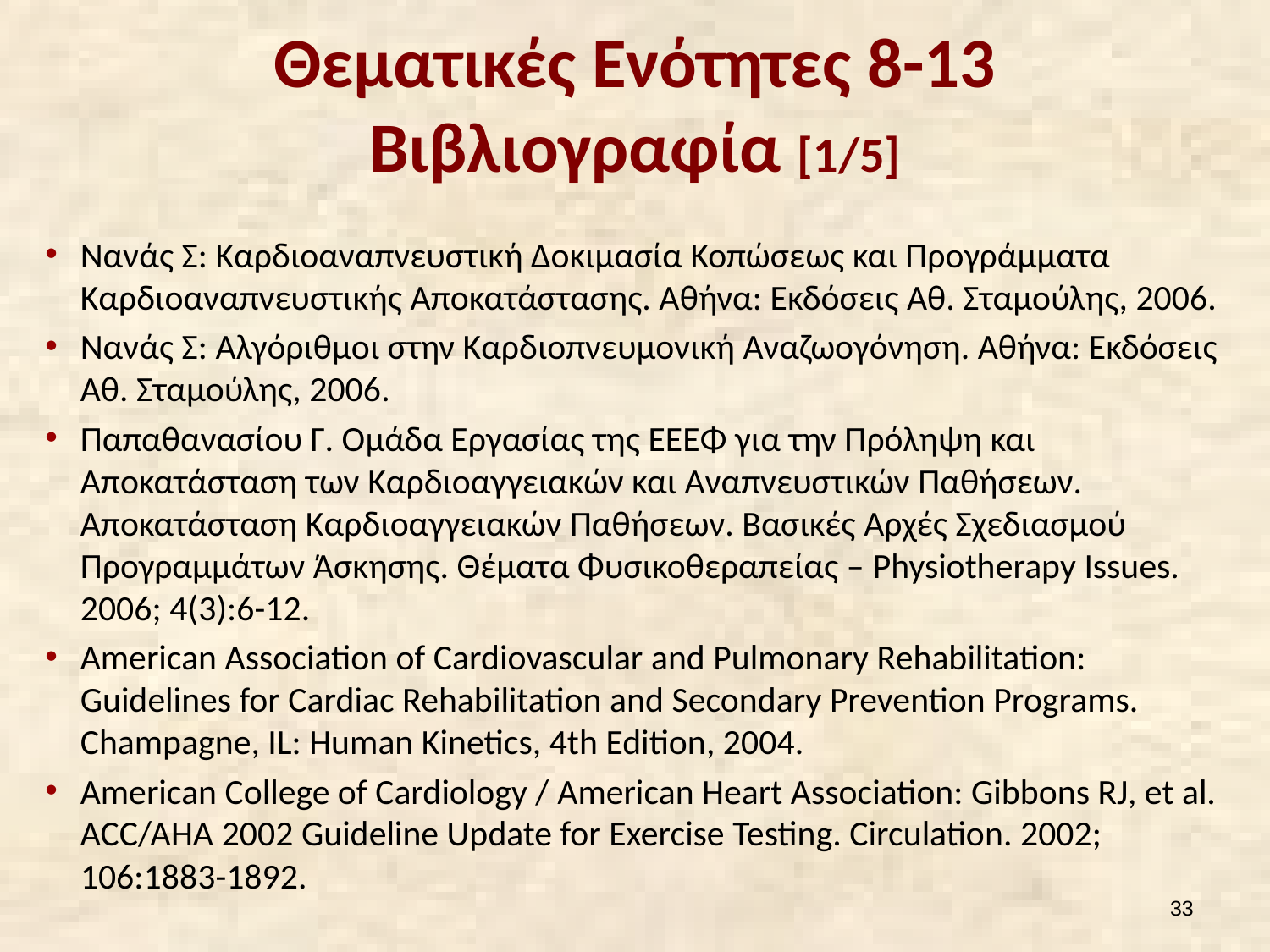

# Θεματικές Ενότητες 8-13 Βιβλιογραφία [1/5]
Νανάς Σ: Καρδιοαναπνευστική Δοκιμασία Κοπώσεως και Προγράμματα Καρδιοαναπνευστικής Αποκατάστασης. Αθήνα: Εκδόσεις Αθ. Σταμούλης, 2006.
Νανάς Σ: Αλγόριθμοι στην Καρδιοπνευμονική Αναζωογόνηση. Αθήνα: Εκδόσεις  Αθ. Σταμούλης, 2006.
Παπαθανασίου Γ. Ομάδα Εργασίας της ΕΕΕΦ για την Πρόληψη και Αποκατάσταση των Καρδιοαγγειακών και Αναπνευστικών Παθήσεων. Αποκατάσταση Καρδιοαγγειακών Παθήσεων. Βασικές Αρχές Σχεδιασμού Προγραμμάτων Άσκησης. Θέματα Φυσικοθεραπείας – Physiotherapy Issues. 2006; 4(3):6-12.
American Association of Cardiovascular and Pulmonary Rehabilitation: Guidelines for Cardiac Rehabilitation and Secondary Prevention Programs. Champagne, IL: Human Kinetics, 4th Edition, 2004.
American College of Cardiology / American Heart Association: Gibbons RJ, et al. ACC/AHA 2002 Guideline Update for Exercise Testing. Circulation. 2002; 106:1883-1892.

33